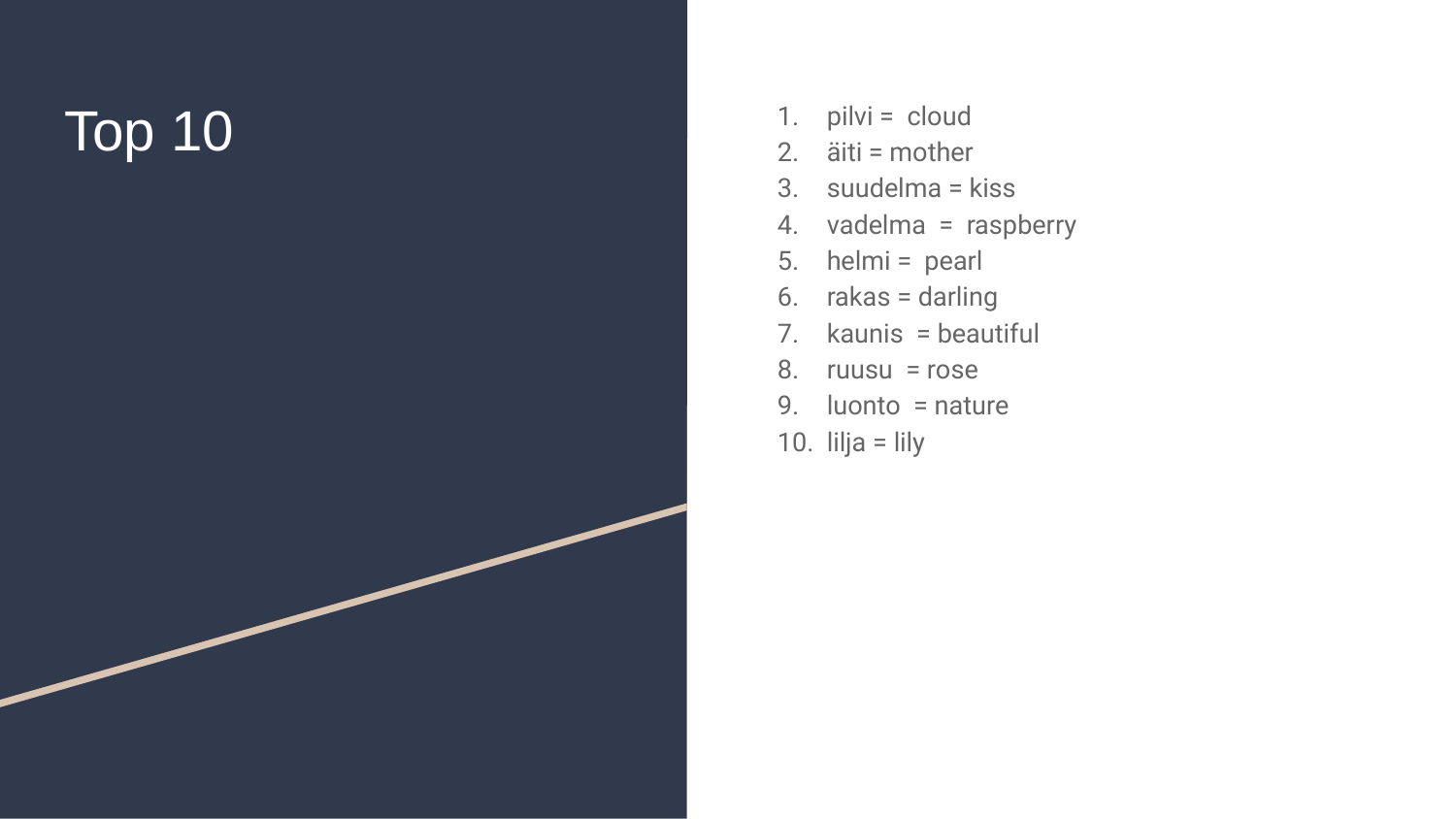

# Top 10
pilvi =  cloud
äiti = mother
suudelma = kiss
vadelma  =  raspberry
helmi =  pearl
rakas = darling
kaunis  = beautiful
ruusu  = rose
luonto  = nature
lilja = lily